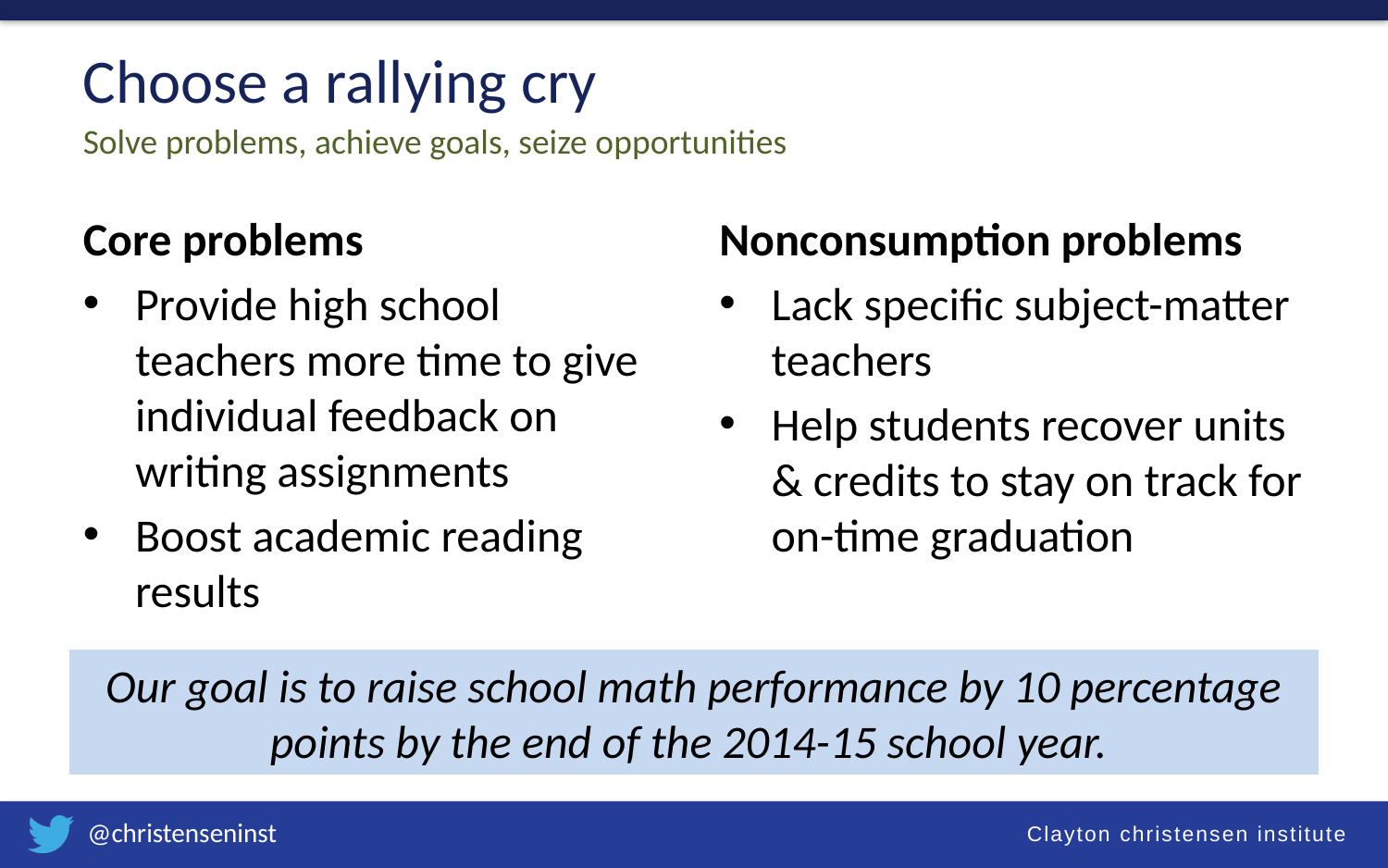

Choose a rallying cry
Solve problems, achieve goals, seize opportunities
Nonconsumption problems
Lack specific subject-matter teachers
Help students recover units & credits to stay on track for on-time graduation
Core problems
Provide high school teachers more time to give individual feedback on writing assignments
Boost academic reading results
Our goal is to raise school math performance by 10 percentage points by the end of the 2014-15 school year.